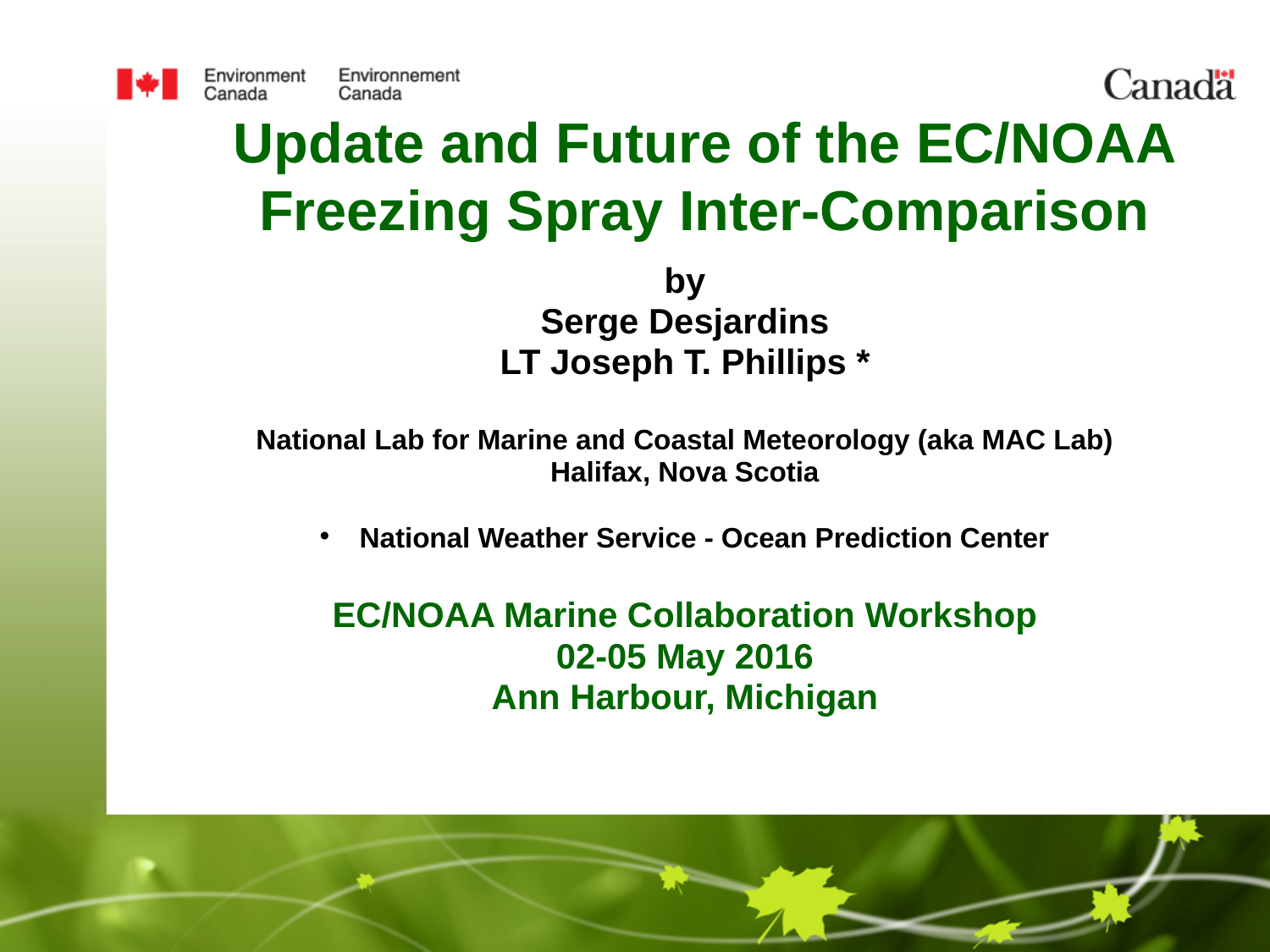

# Update and Future of the EC/NOAA Freezing Spray Inter-Comparison
by
Serge Desjardins
LT Joseph T. Phillips *

National Lab for Marine and Coastal Meteorology (aka MAC Lab)
Halifax, Nova Scotia

National Weather Service - Ocean Prediction Center

EC/NOAA Marine Collaboration Workshop
02-05 May 2016
Ann Harbour, Michigan